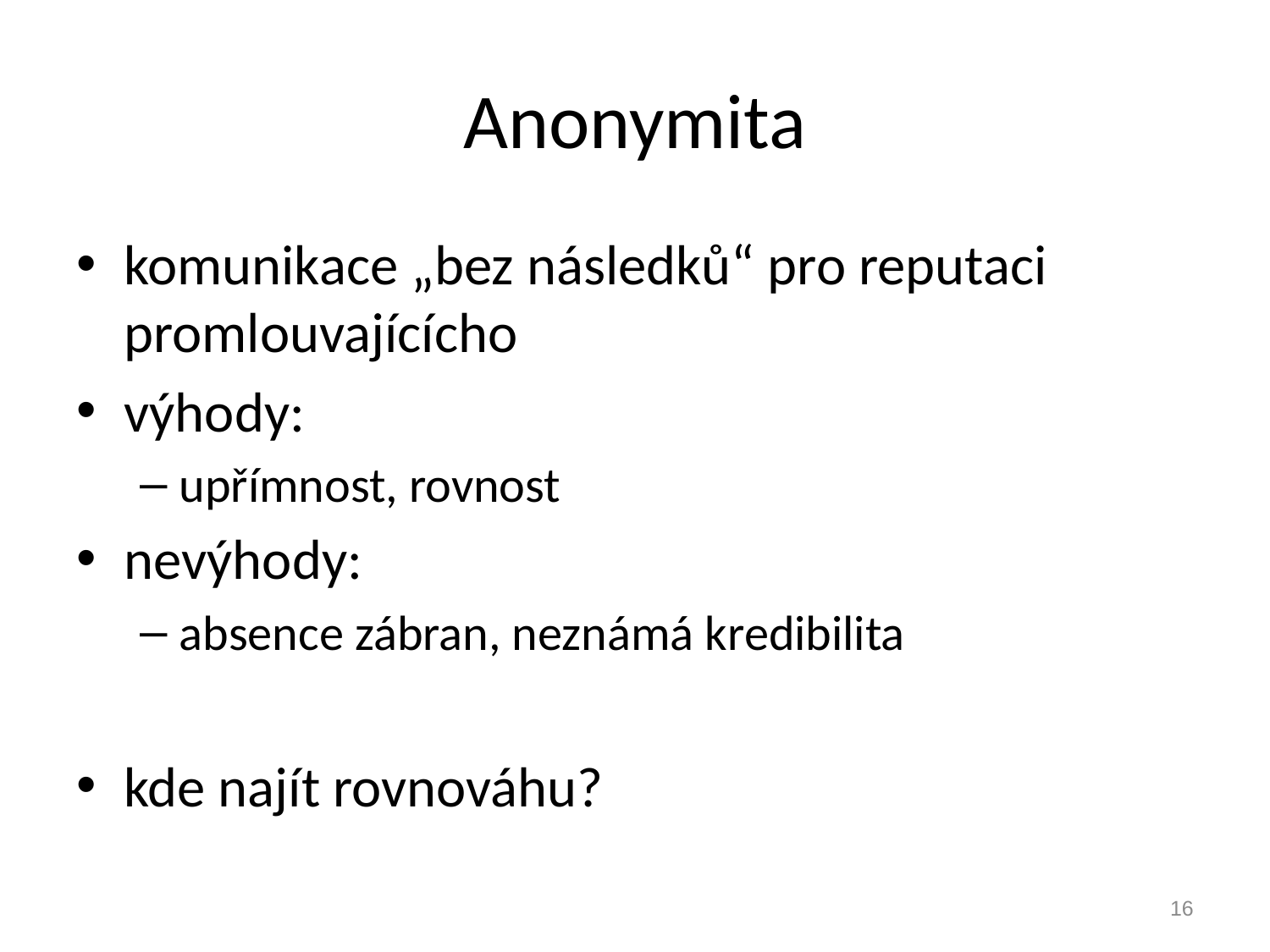

# Anonymita
komunikace „bez následků“ pro reputaci promlouvajícícho
výhody:
upřímnost, rovnost
nevýhody:
absence zábran, neznámá kredibilita

kde najít rovnováhu?
16